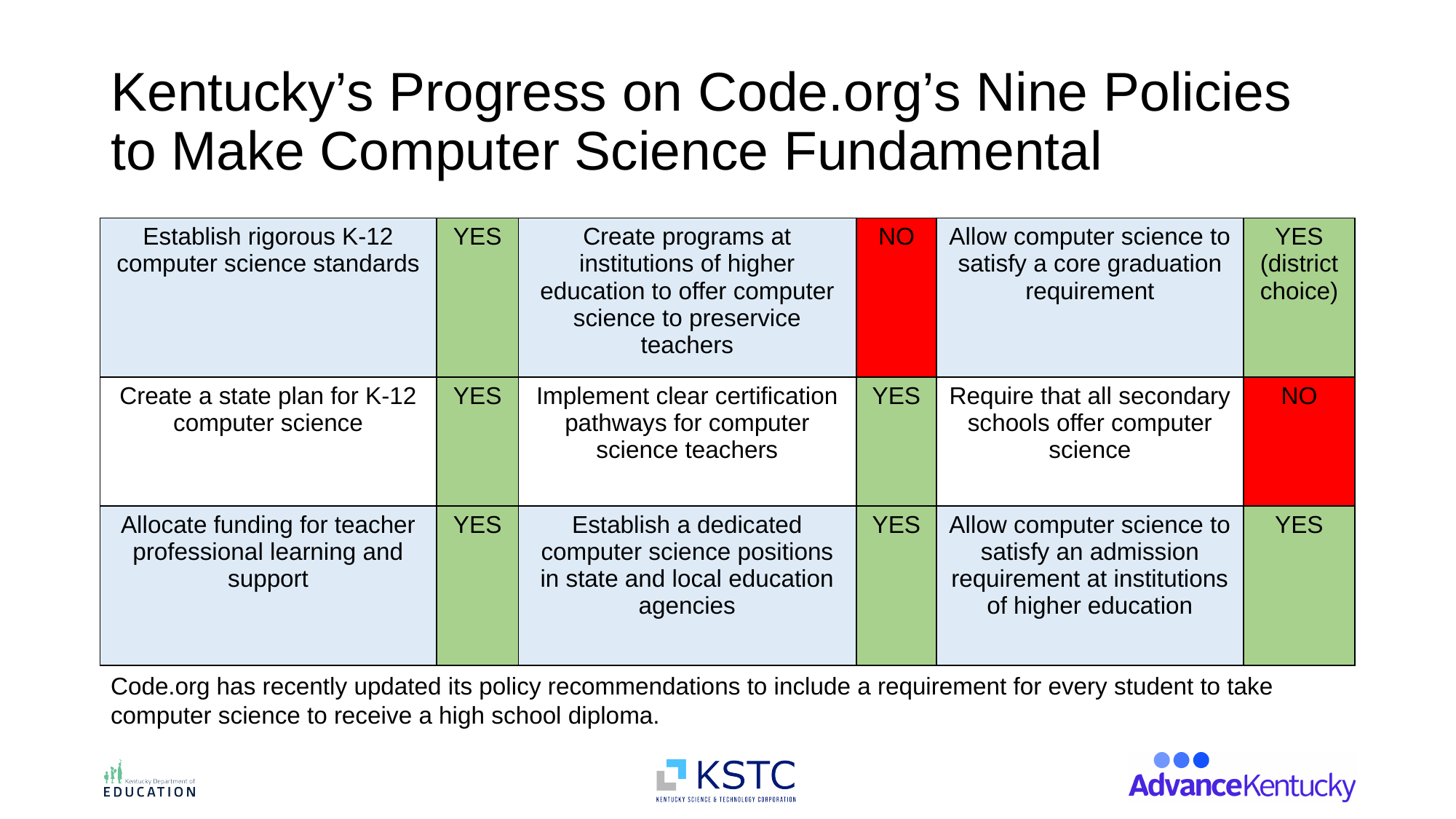

# Kentucky’s Progress on Code.org’s Nine Policies to Make Computer Science Fundamental
| Establish rigorous K-12 computer science standards | YES | Create programs at institutions of higher education to offer computer science to preservice teachers | NO | Allow computer science to satisfy a core graduation requirement | YES (district choice) |
| --- | --- | --- | --- | --- | --- |
| Create a state plan for K-12 computer science | YES | Implement clear certification pathways for computer science teachers | YES | Require that all secondary schools offer computer science | NO |
| Allocate funding for teacher professional learning and support | YES | Establish a dedicated computer science positions in state and local education agencies | YES | Allow computer science to satisfy an admission requirement at institutions of higher education | YES |
Code.org has recently updated its policy recommendations to include a requirement for every student to take computer science to receive a high school diploma.